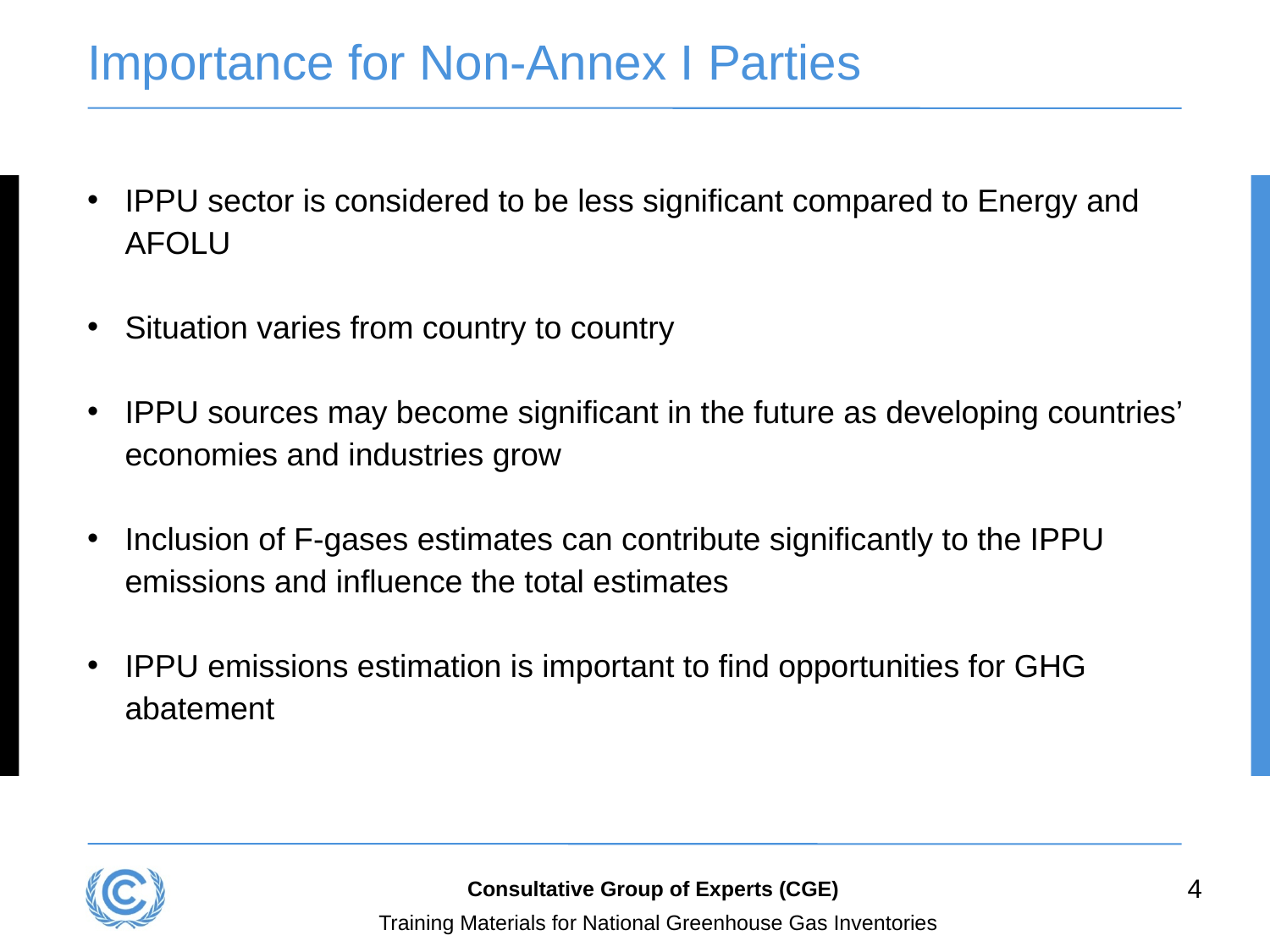

# Importance for Non-Annex I Parties
IPPU sector is considered to be less significant compared to Energy and AFOLU

Situation varies from country to country

IPPU sources may become significant in the future as developing countries’ economies and industries grow

Inclusion of F-gases estimates can contribute significantly to the IPPU emissions and influence the total estimates

IPPU emissions estimation is important to find opportunities for GHG abatement

4
Consultative Group of Experts (CGE)
Training Materials for National Greenhouse Gas Inventories